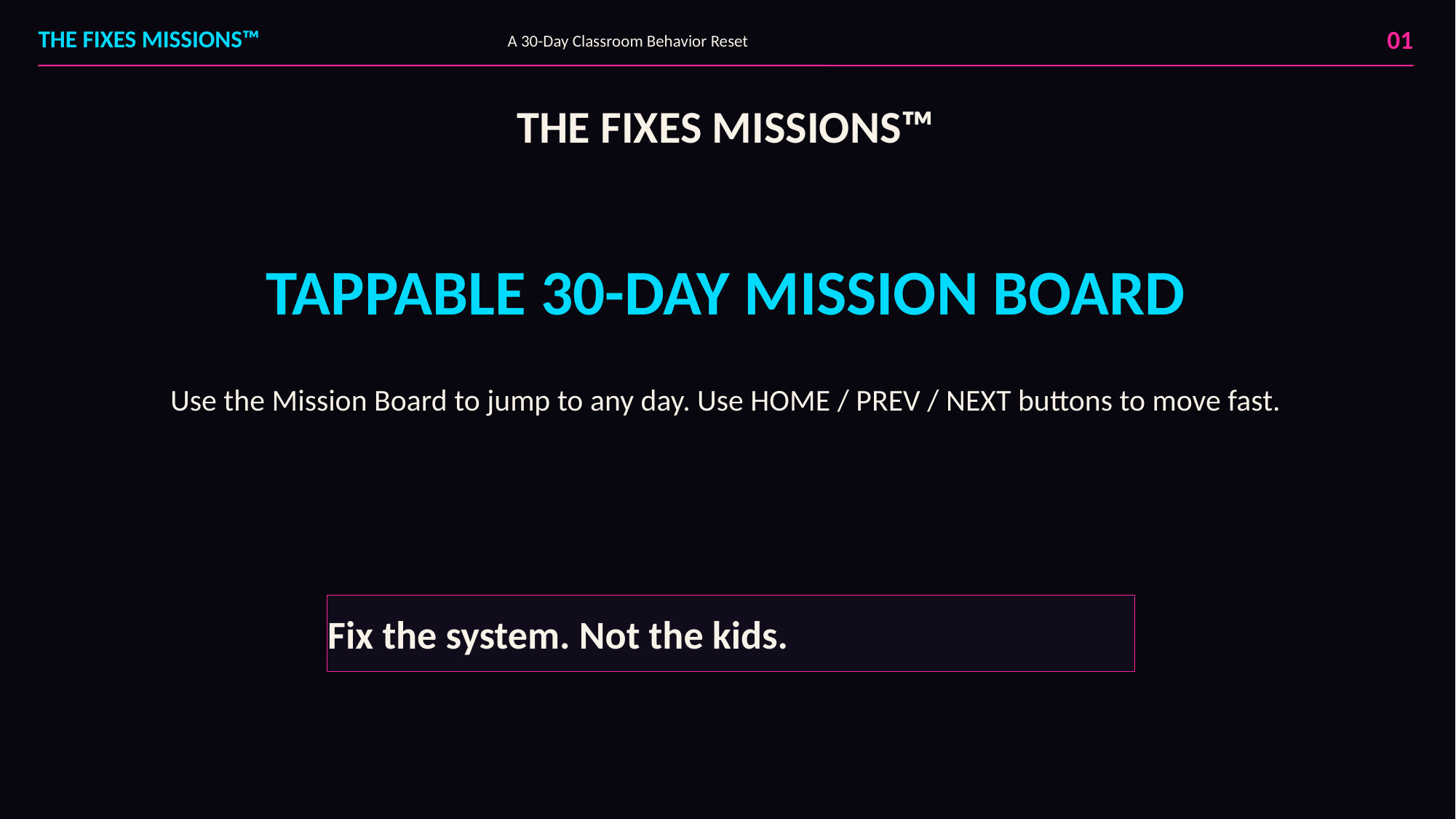

01
THE FIXES MISSIONS™
A 30-Day Classroom Behavior Reset

THE FIXES MISSIONS™
TAPPABLE 30-DAY MISSION BOARD
Use the Mission Board to jump to any day. Use HOME / PREV / NEXT buttons to move fast.
Fix the system. Not the kids.